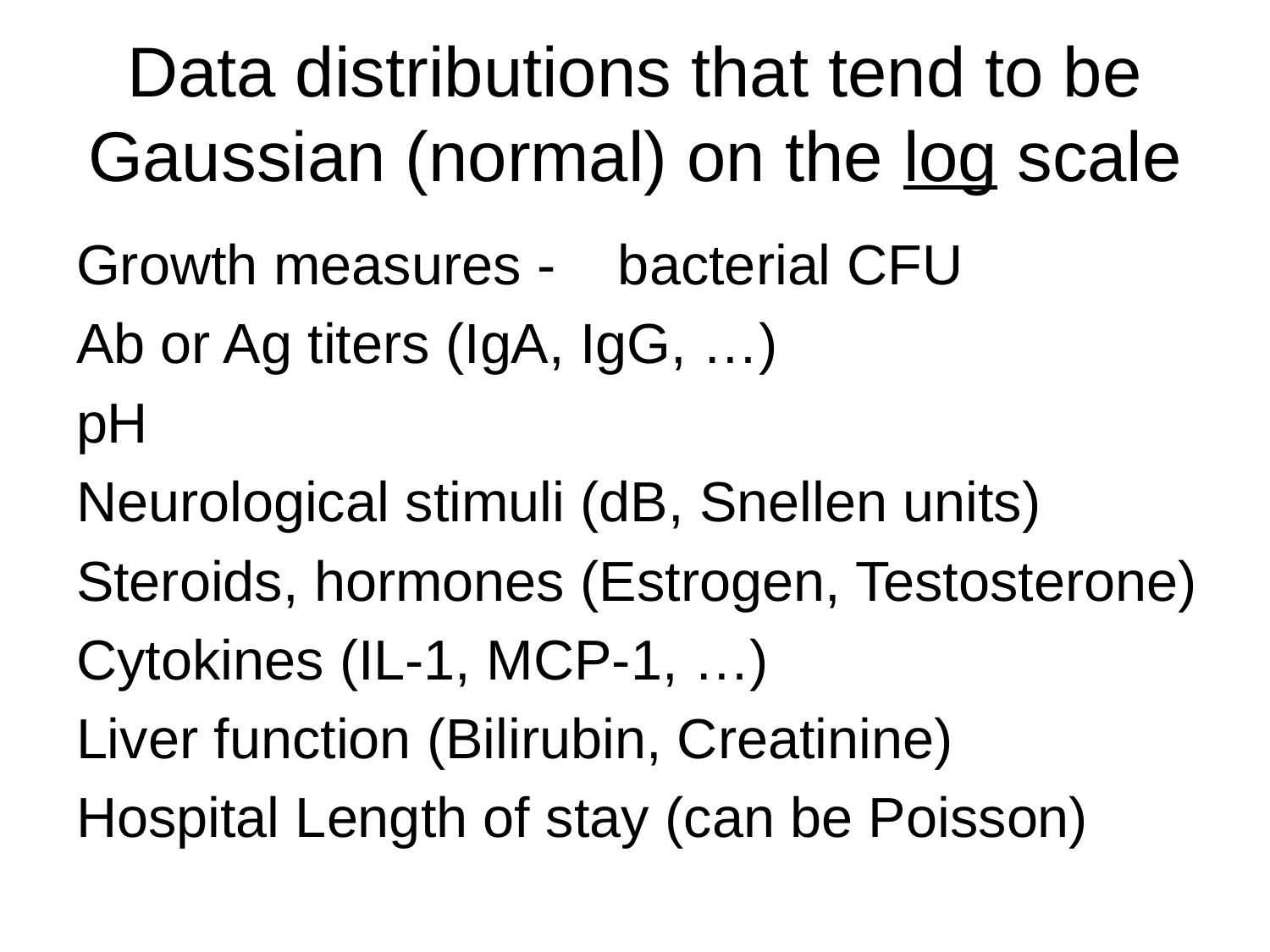

# Data distributions that tend to be Gaussian (normal) on the log scale
Growth measures -    bacterial CFU
Ab or Ag titers (IgA, IgG, …)
pH
Neurological stimuli (dB, Snellen units)
Steroids, hormones (Estrogen, Testosterone)
Cytokines (IL-1, MCP-1, …)
Liver function (Bilirubin, Creatinine)
Hospital Length of stay (can be Poisson)